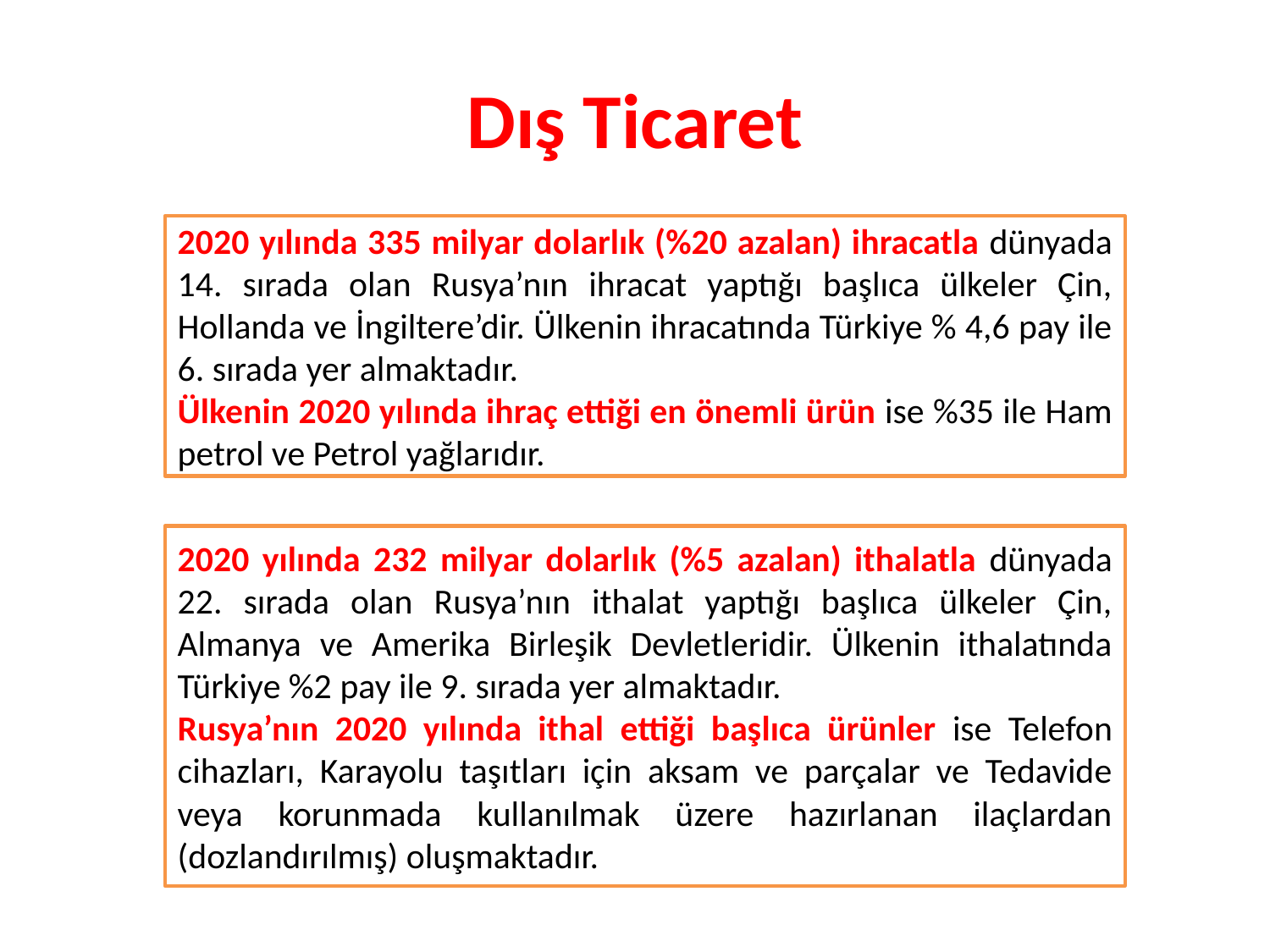

# Dış Ticaret
2020 yılında 335 milyar dolarlık (%20 azalan) ihracatla dünyada 14. sırada olan Rusya’nın ihracat yaptığı başlıca ülkeler Çin, Hollanda ve İngiltere’dir. Ülkenin ihracatında Türkiye % 4,6 pay ile 6. sırada yer almaktadır.
Ülkenin 2020 yılında ihraç ettiği en önemli ürün ise %35 ile Ham petrol ve Petrol yağlarıdır.
2020 yılında 232 milyar dolarlık (%5 azalan) ithalatla dünyada 22. sırada olan Rusya’nın ithalat yaptığı başlıca ülkeler Çin, Almanya ve Amerika Birleşik Devletleridir. Ülkenin ithalatında Türkiye %2 pay ile 9. sırada yer almaktadır.
Rusya’nın 2020 yılında ithal ettiği başlıca ürünler ise Telefon cihazları, Karayolu taşıtları için aksam ve parçalar ve Tedavide veya korunmada kullanılmak üzere hazırlanan ilaçlardan (dozlandırılmış) oluşmaktadır.